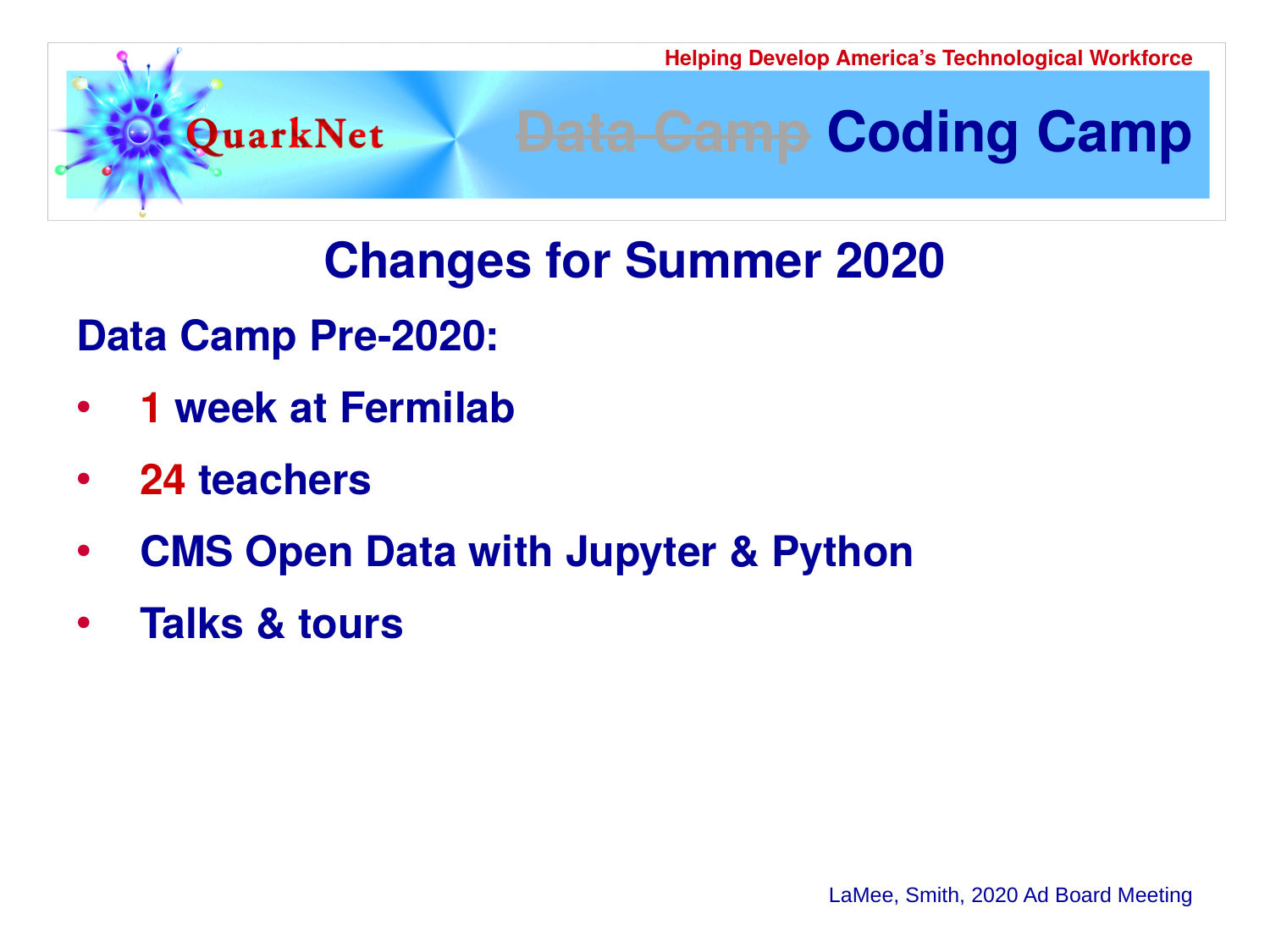

# Data Camp Coding Camp
Changes for Summer 2020
Data Camp Pre-2020:
1 week at Fermilab
24 teachers
CMS Open Data with Jupyter & Python
Talks & tours